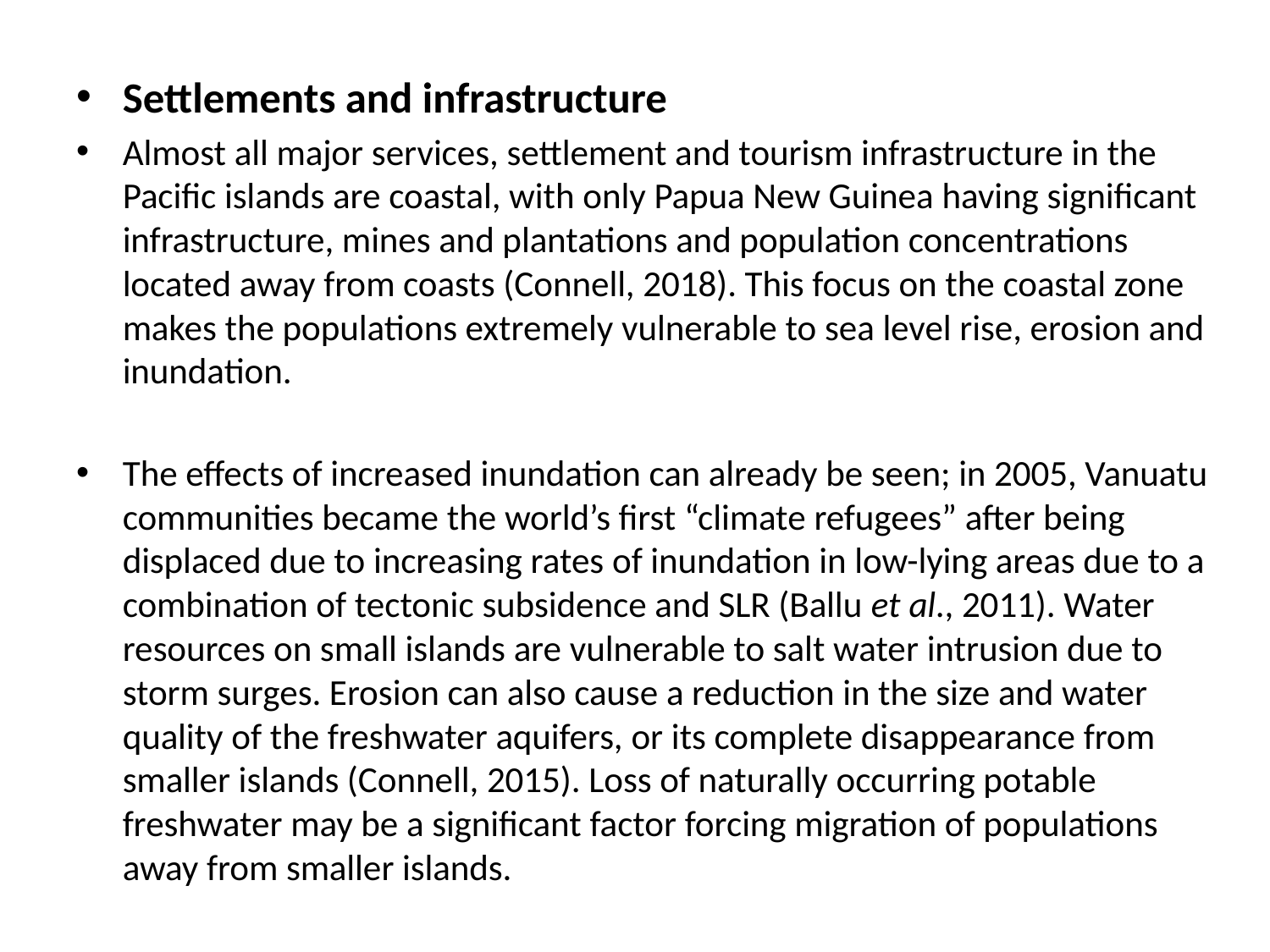

Settlements and infrastructure
Almost all major services, settlement and tourism infrastructure in the Pacific islands are coastal, with only Papua New Guinea having significant infrastructure, mines and plantations and population concentrations located away from coasts (Connell, 2018). This focus on the coastal zone makes the populations extremely vulnerable to sea level rise, erosion and inundation.

The effects of increased inundation can already be seen; in 2005, Vanuatu communities became the world’s first “climate refugees” after being displaced due to increasing rates of inundation in low-lying areas due to a combination of tectonic subsidence and SLR (Ballu et al., 2011). Water resources on small islands are vulnerable to salt water intrusion due to storm surges. Erosion can also cause a reduction in the size and water quality of the freshwater aquifers, or its complete disappearance from smaller islands (Connell, 2015). Loss of naturally occurring potable freshwater may be a significant factor forcing migration of populations away from smaller islands.